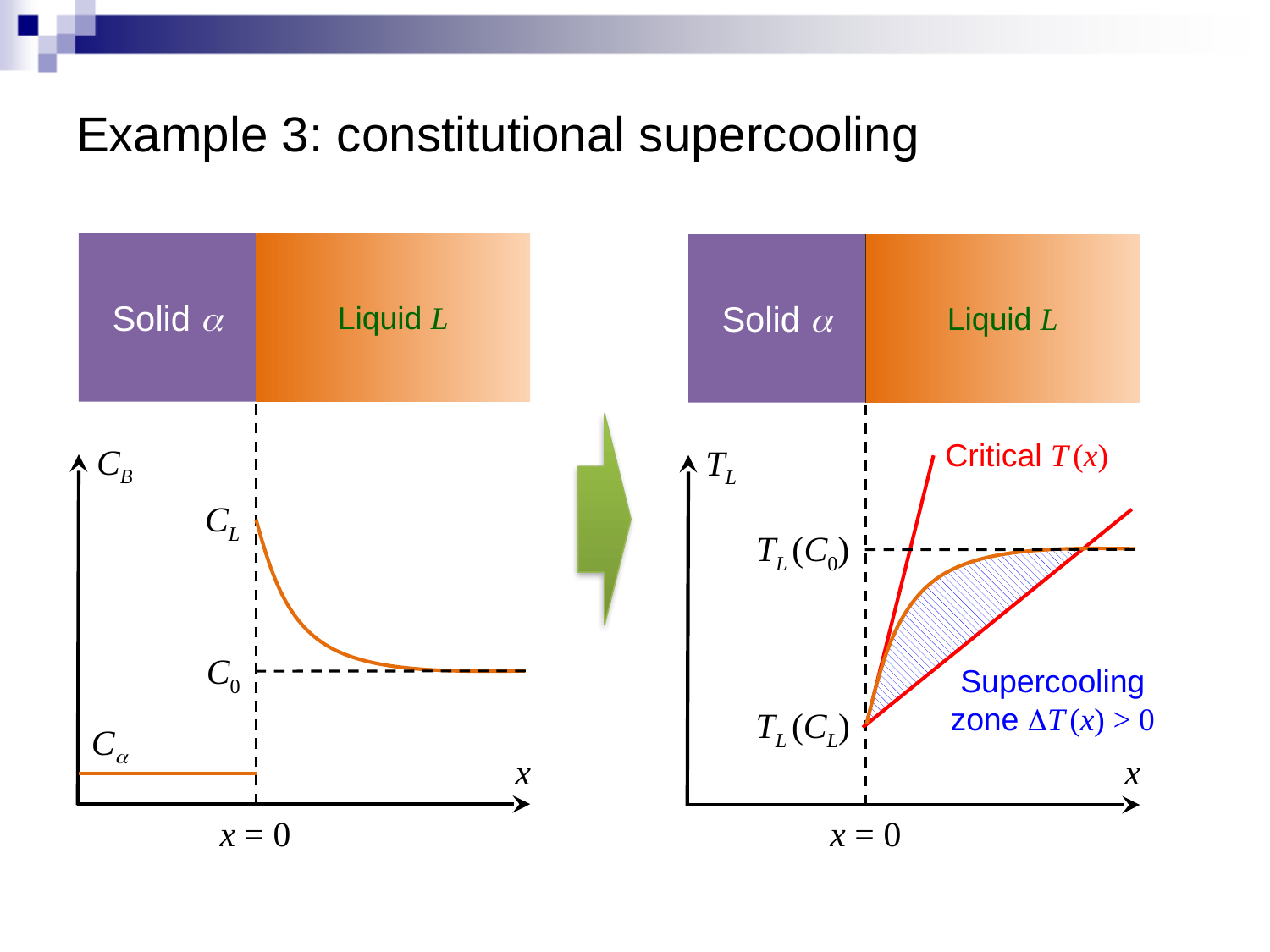

# Example 3: constitutional supercooling
Solid α
Liquid L
Solid α
Liquid L

Critical T (x)
CB
TL
CL

Supercooling zone ΔT (x) > 0

TL (C0)

C0
TL (CL)
Cα
x
x
x = 0
x = 0